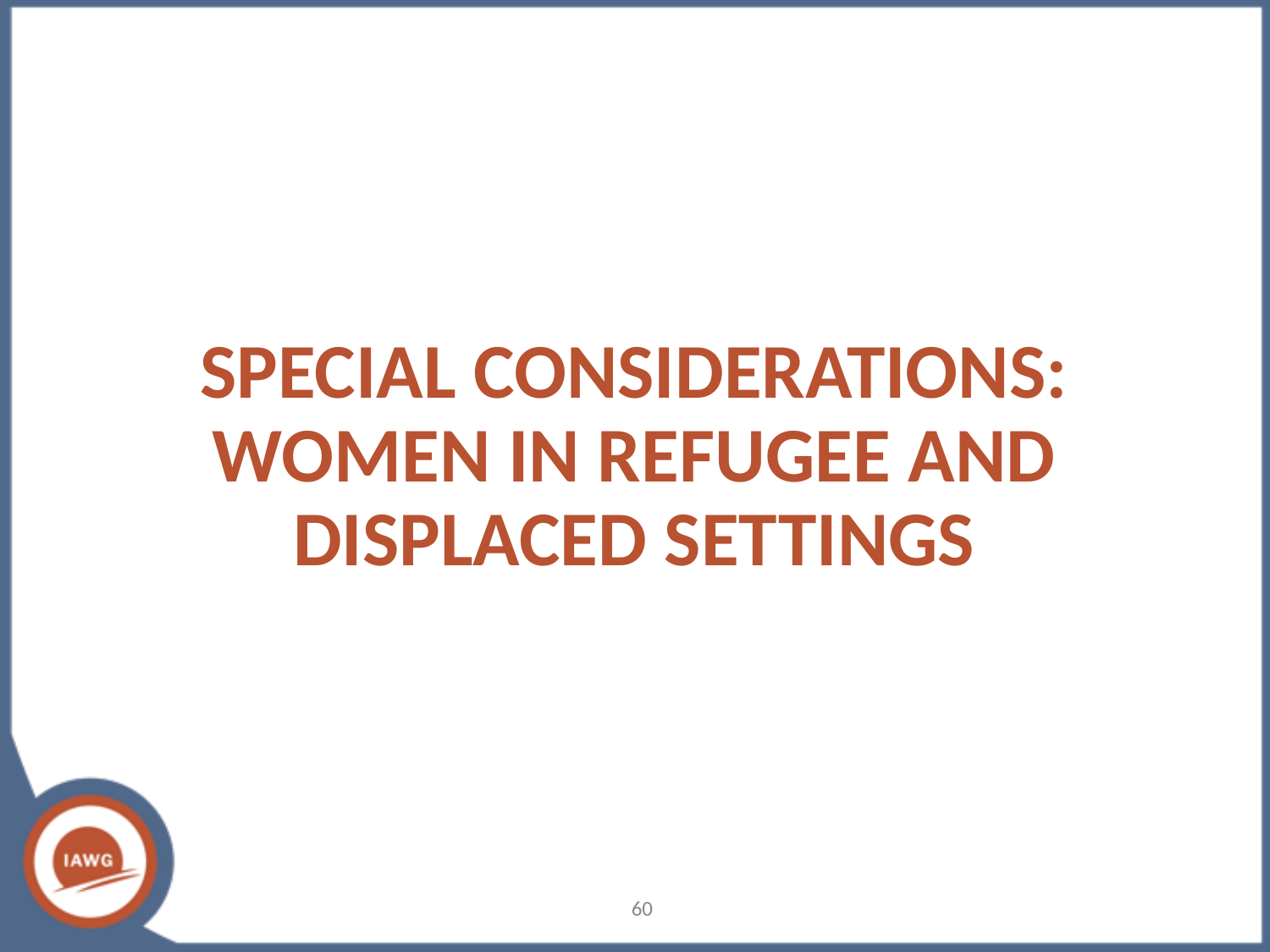

# SPECIAL CONSIDERATIONS: WOMEN IN REFUGEE AND DISPLACED SETTINGS
60